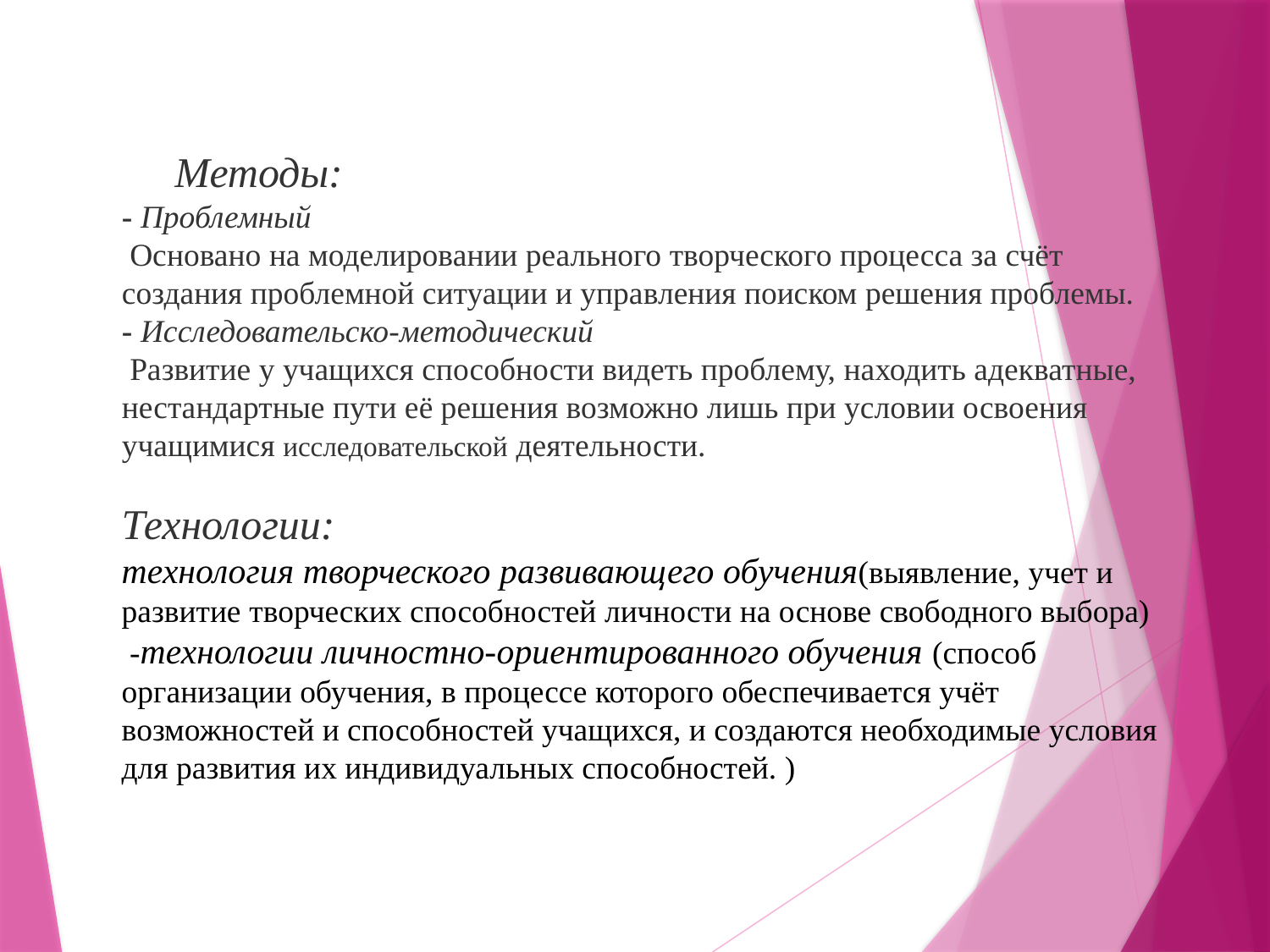

Методы:
- Проблемный
 Основано на моделировании реального творческого процесса за счёт создания проблемной ситуации и управления поиском решения проблемы.
- Исследовательско-методический
 Развитие у учащихся способности видеть проблему, находить адекватные, нестандартные пути её решения возможно лишь при условии освоения учащимися исследовательской деятельности.

Технологии:
технология творческого развивающего обучения(выявление, учет и развитие творческих способностей личности на основе свободного выбора)
 -технологии личностно-ориентированного обучения (способ организации обучения, в процессе которого обеспечивается учёт возможностей и способностей учащихся, и создаются необходимые условия для развития их индивидуальных способностей. )